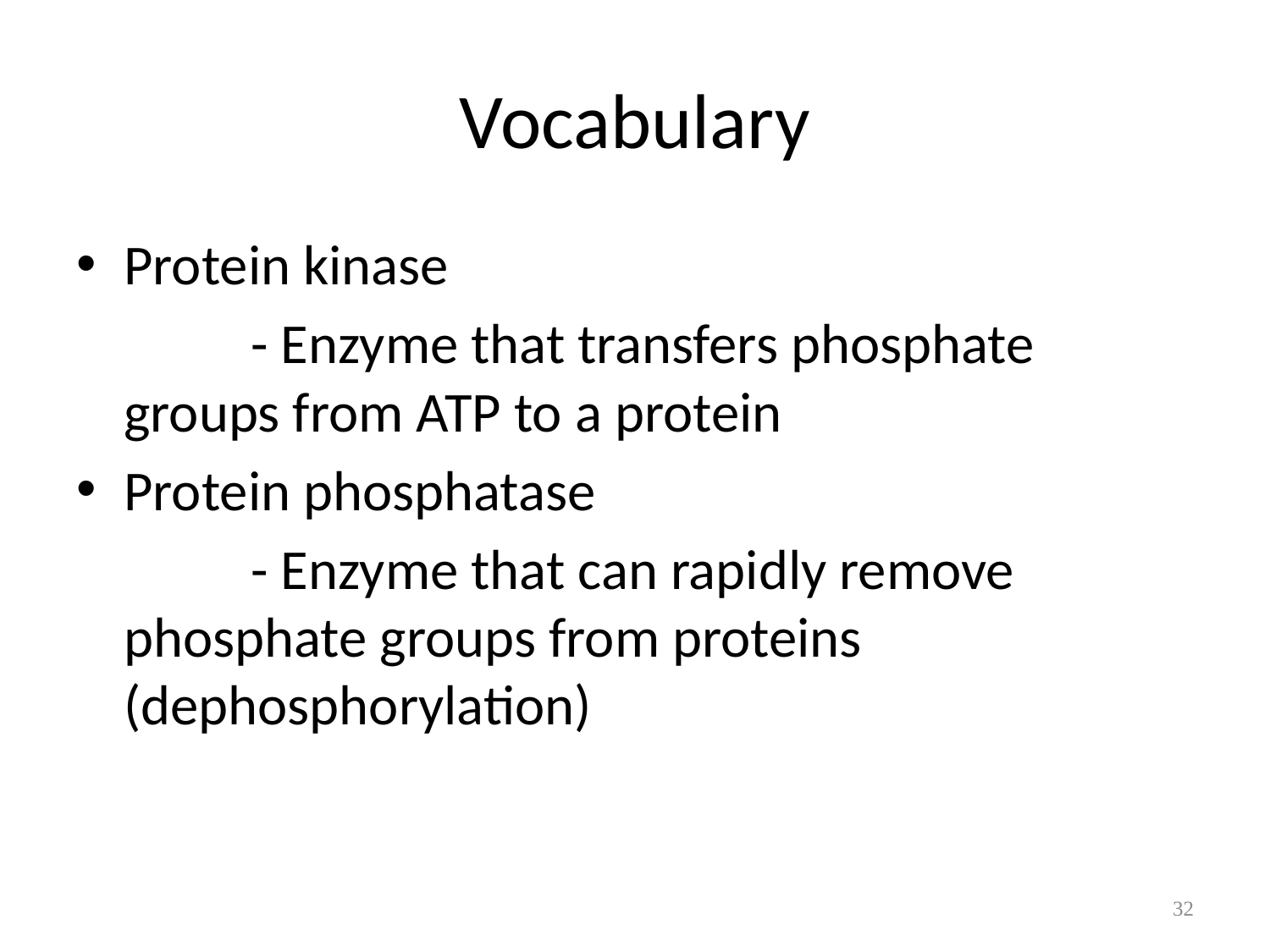

# Vocabulary
Protein kinase
		- Enzyme that transfers phosphate groups from ATP to a protein
Protein phosphatase
		- Enzyme that can rapidly remove phosphate groups from proteins (dephosphorylation)
32